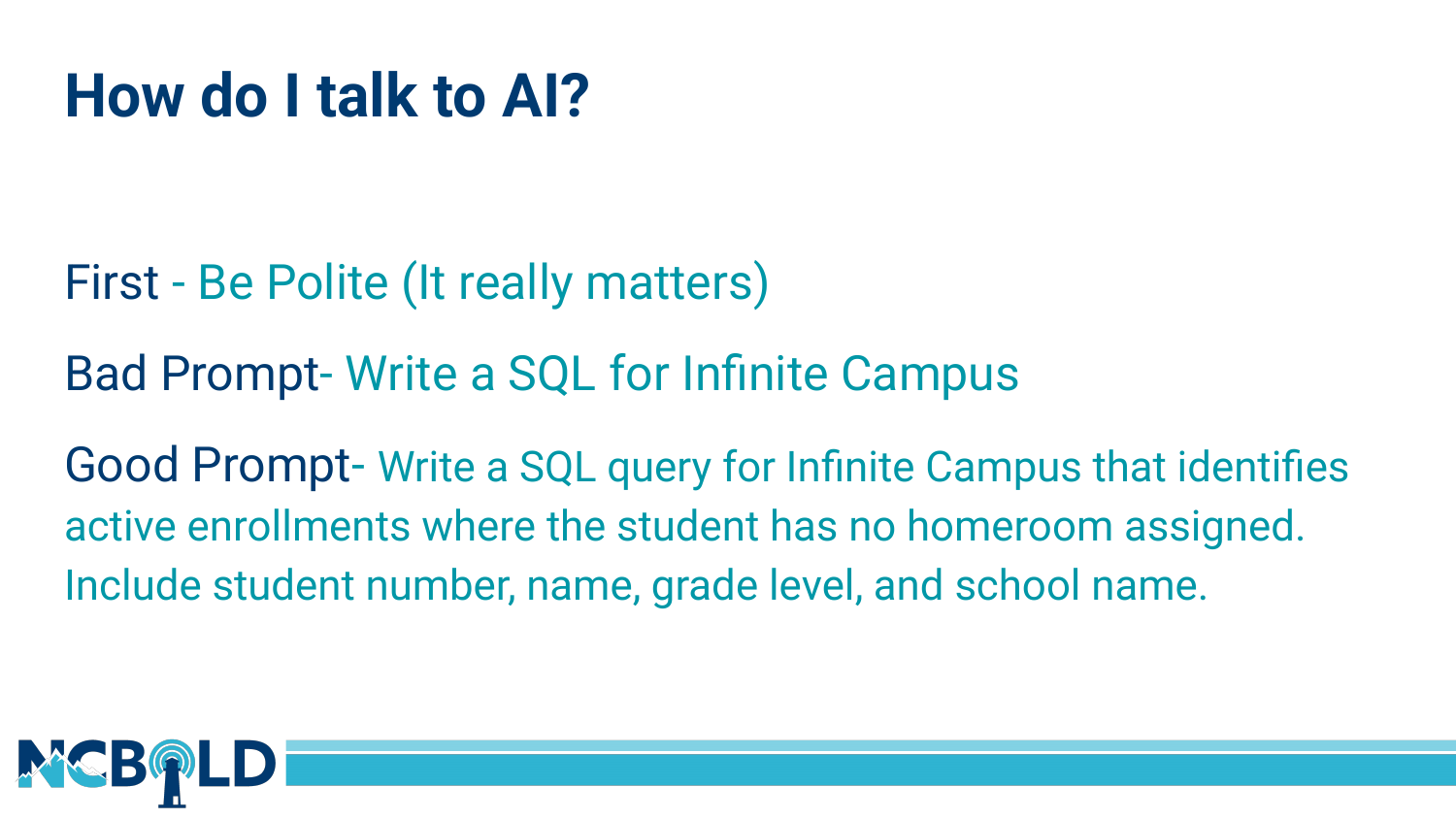

# How do I talk to AI?

First - Be Polite (It really matters)
Bad Prompt- Write a SQL for Infinite Campus
Good Prompt- Write a SQL query for Infinite Campus that identifies active enrollments where the student has no homeroom assigned. Include student number, name, grade level, and school name.